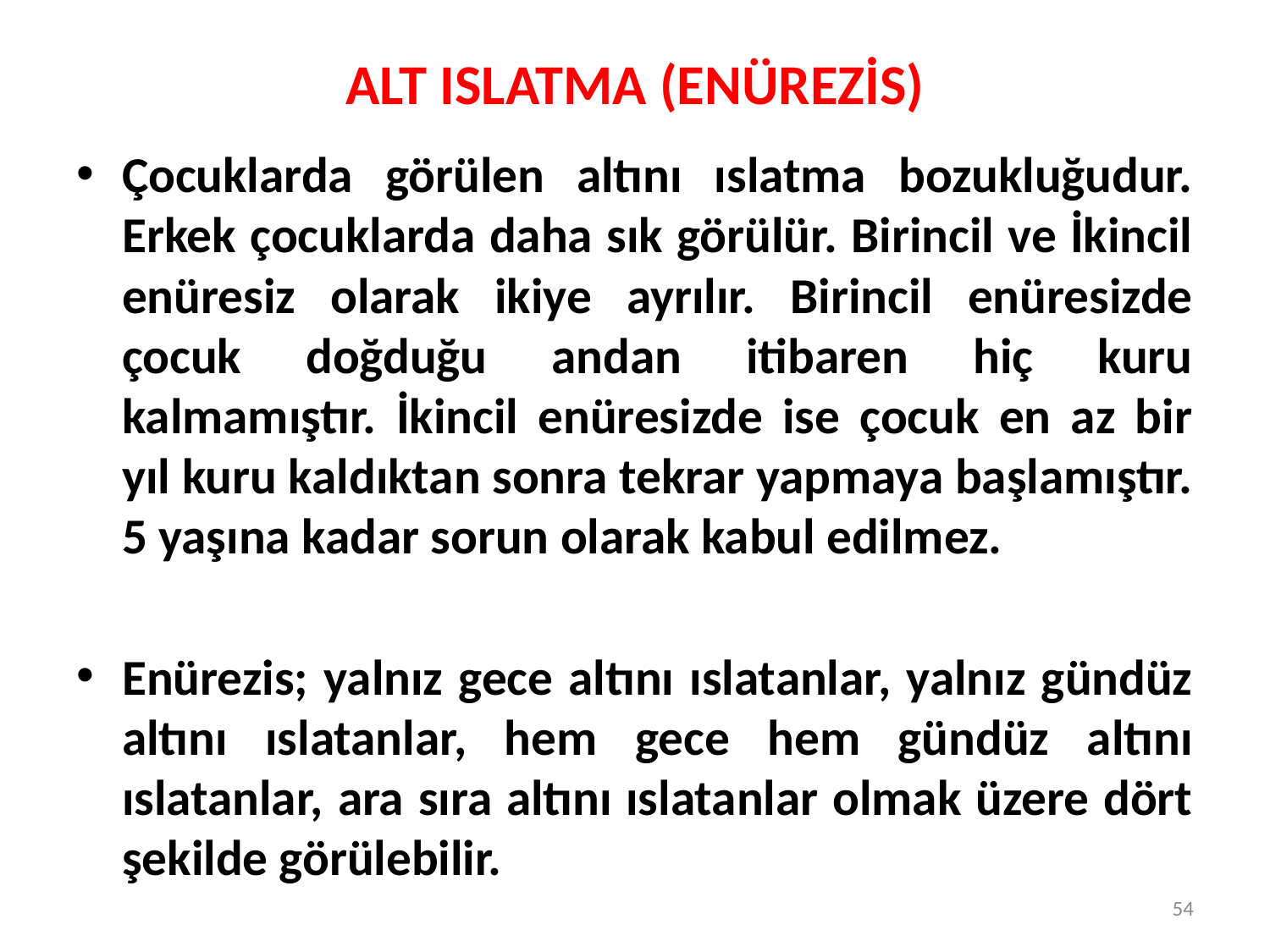

# ALT ISLATMA (ENÜREZİS)
Çocuklarda görülen altını ıslatma bozukluğudur. Erkek çocuklarda daha sık görülür. Birincil ve İkincil enüresiz olarak ikiye ayrılır. Birincil enüresizde çocuk doğduğu andan itibaren hiç kuru kalmamıştır. İkincil enüresizde ise çocuk en az bir yıl kuru kaldıktan sonra tekrar yapmaya başlamıştır. 5 yaşına kadar sorun olarak kabul edilmez.

Enürezis; yalnız gece altını ıslatanlar, yalnız gündüz altını ıslatanlar, hem gece hem gündüz altını ıslatanlar, ara sıra altını ıslatanlar olmak üzere dört şekilde görülebilir.
54